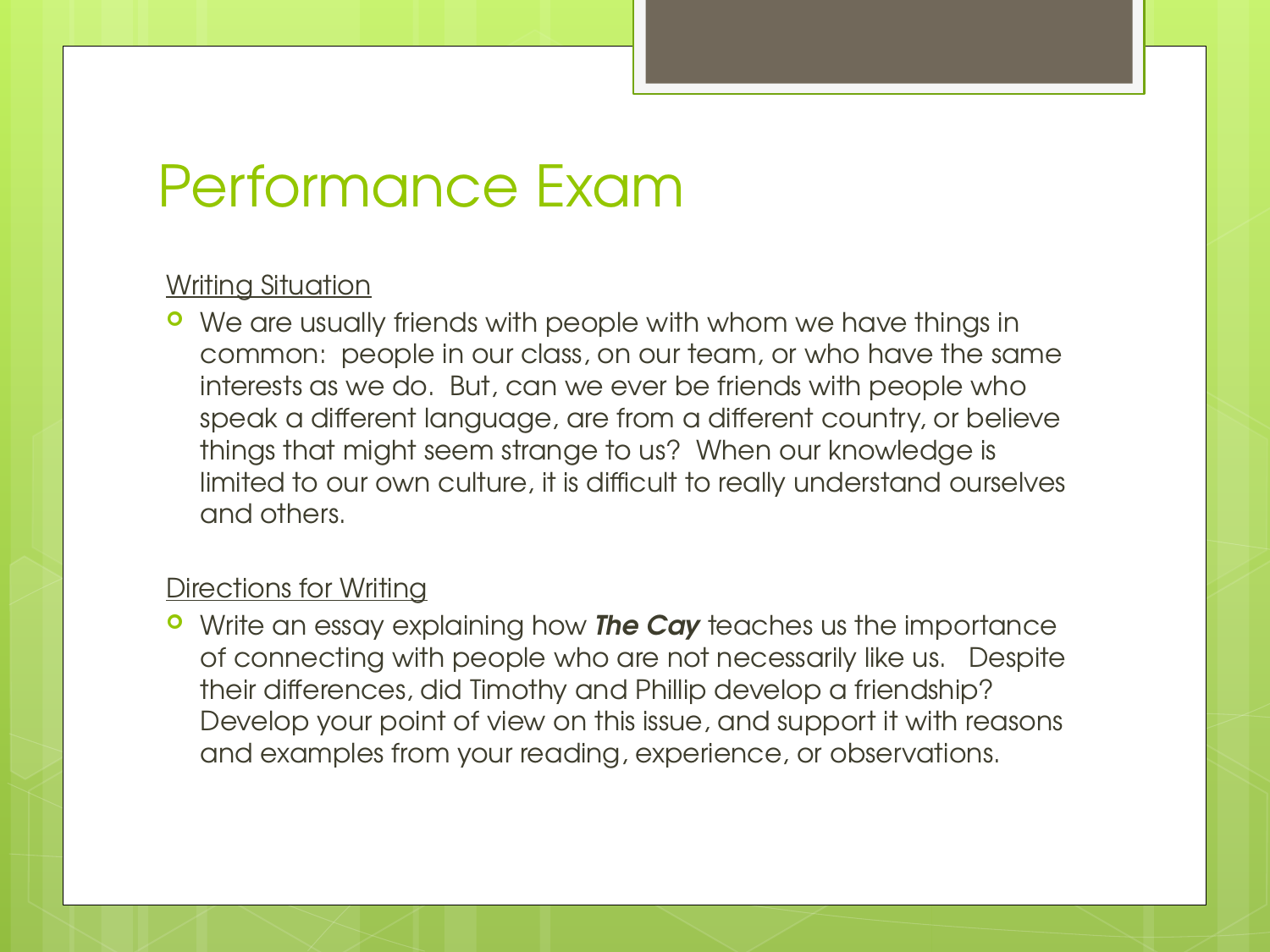

# Performance Exam

Writing Situation
We are usually friends with people with whom we have things in common:  people in our class, on our team, or who have the same interests as we do.  But, can we ever be friends with people who speak a different language, are from a different country, or believe things that might seem strange to us?  When our knowledge is limited to our own culture, it is difficult to really understand ourselves and others.

Directions for Writing
Write an essay explaining how The Cay teaches us the importance of connecting with people who are not necessarily like us.   Despite their differences, did Timothy and Phillip develop a friendship?  Develop your point of view on this issue, and support it with reasons and examples from your reading, experience, or observations.